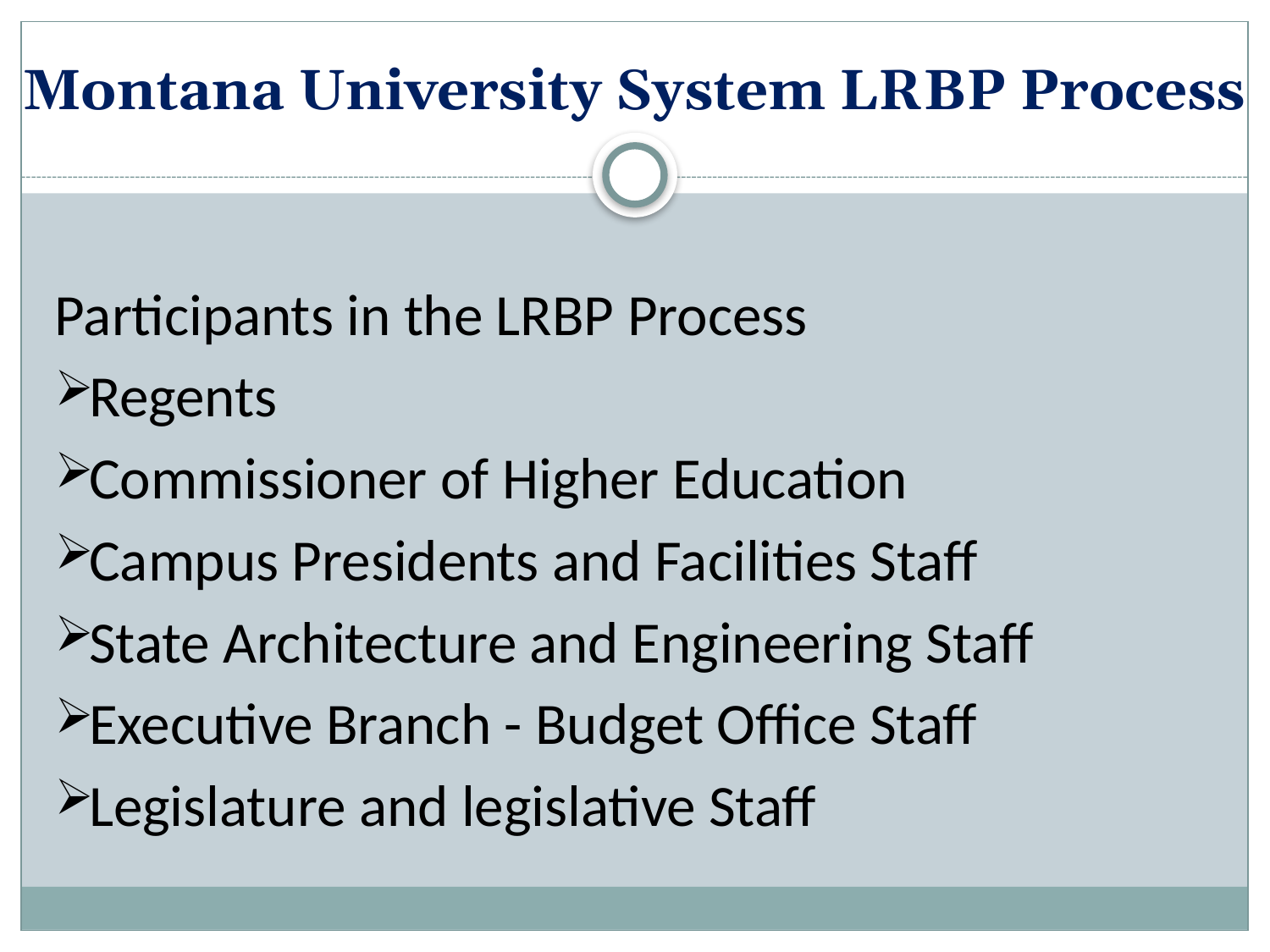

# Montana University System LRBP Process

Participants in the LRBP Process
Regents
Commissioner of Higher Education
Campus Presidents and Facilities Staff
State Architecture and Engineering Staff
Executive Branch - Budget Office Staff
Legislature and legislative Staff